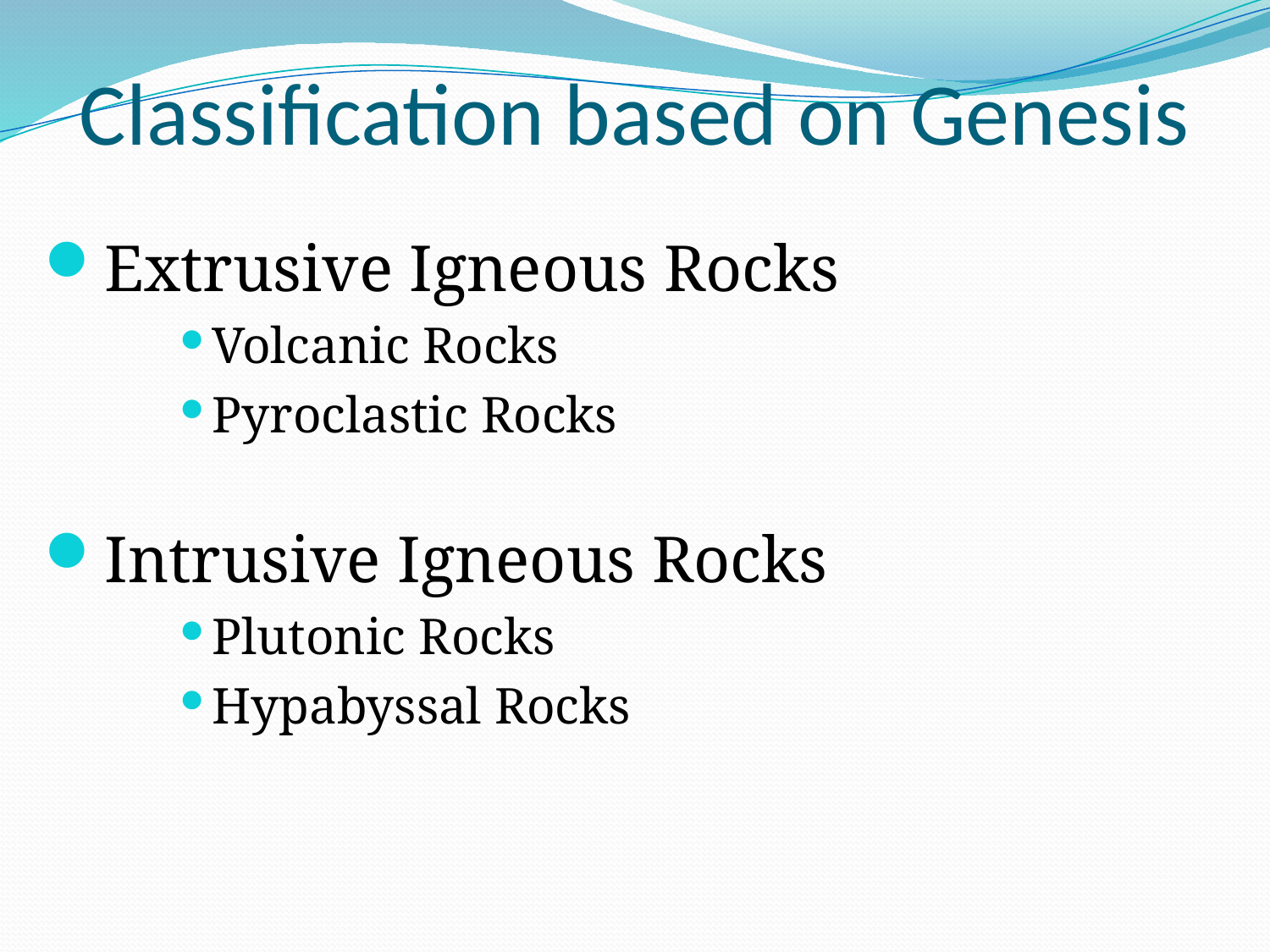

# Classification based on Genesis
Extrusive Igneous Rocks
Volcanic Rocks
Pyroclastic Rocks

Intrusive Igneous Rocks
Plutonic Rocks
Hypabyssal Rocks